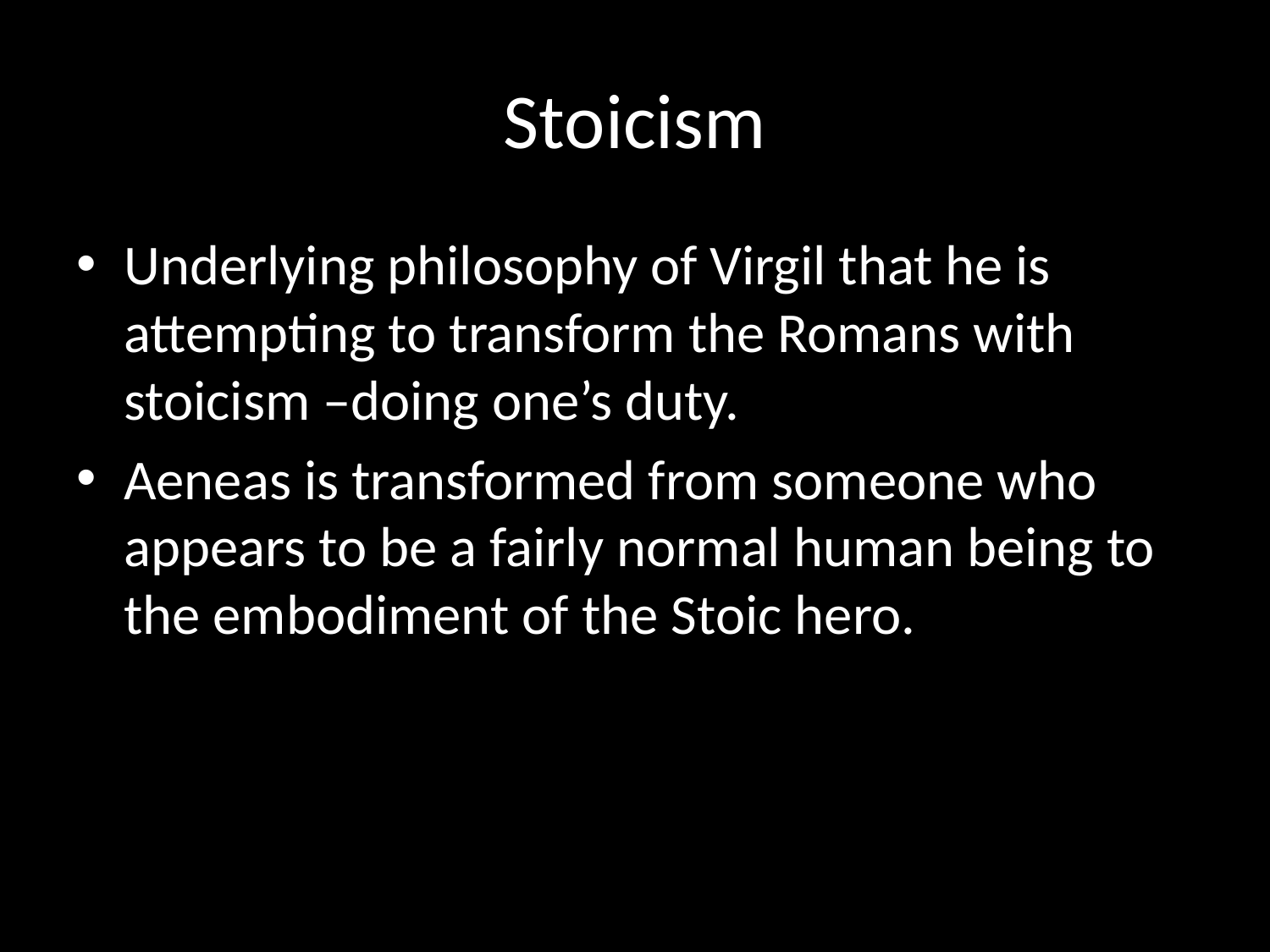

# Stoicism
Underlying philosophy of Virgil that he is attempting to transform the Romans with stoicism –doing one’s duty.
Aeneas is transformed from someone who appears to be a fairly normal human being to the embodiment of the Stoic hero.